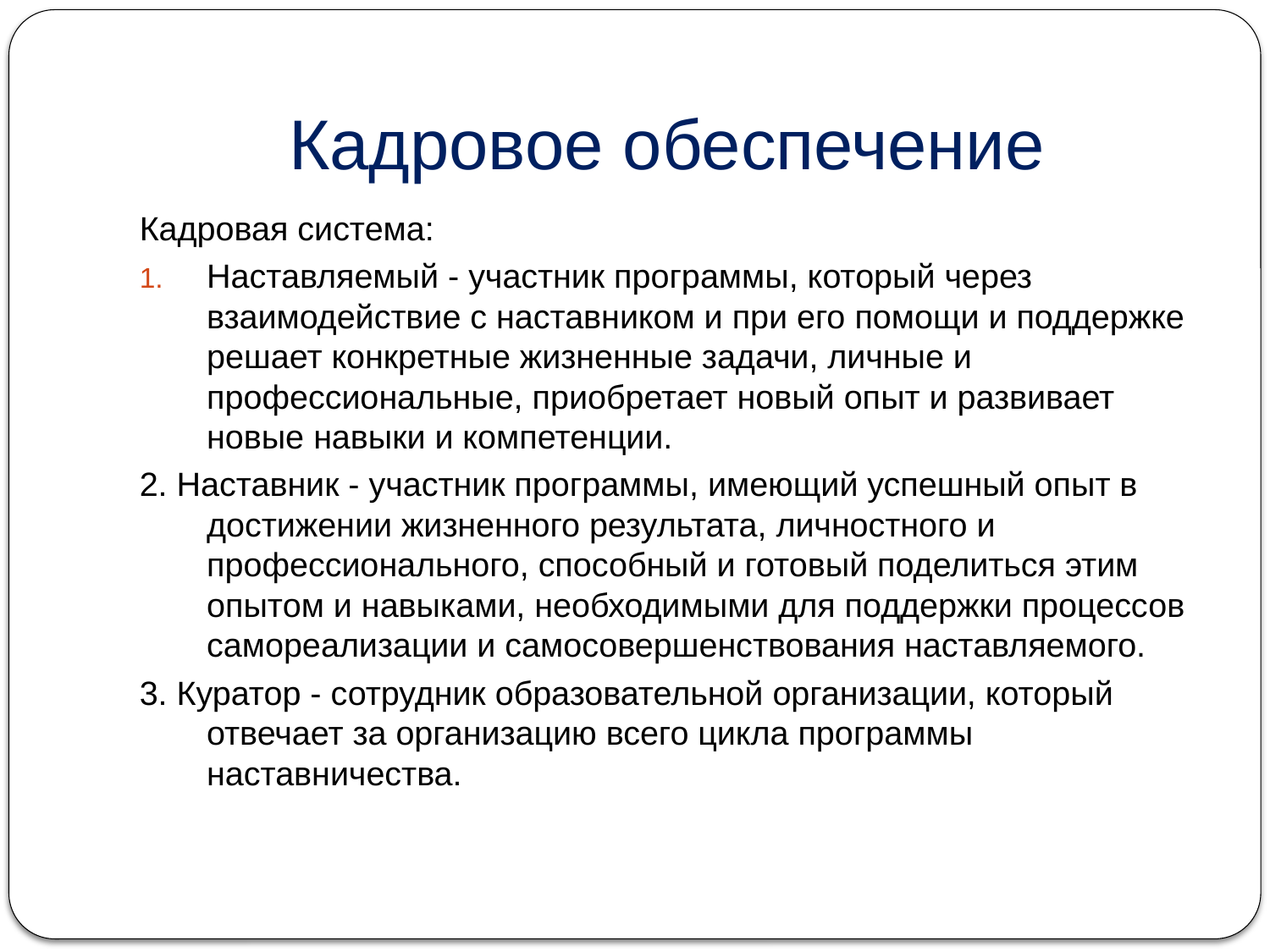

# Кадровое обеспечение
Кадровая система:
Наставляемый - участник программы, который через взаимодействие с наставником и при его помощи и поддержке решает конкретные жизненные задачи, личные и профессиональные, приобретает новый опыт и развивает новые навыки и компетенции.
2. Наставник - участник программы, имеющий успешный опыт в достижении жизненного результата, личностного и профессионального, способный и готовый поделиться этим опытом и навыками, необходимыми для поддержки процессов самореализации и самосовершенствования наставляемого.
3. Куратор - сотрудник образовательной организации, который отвечает за организацию всего цикла программы наставничества.